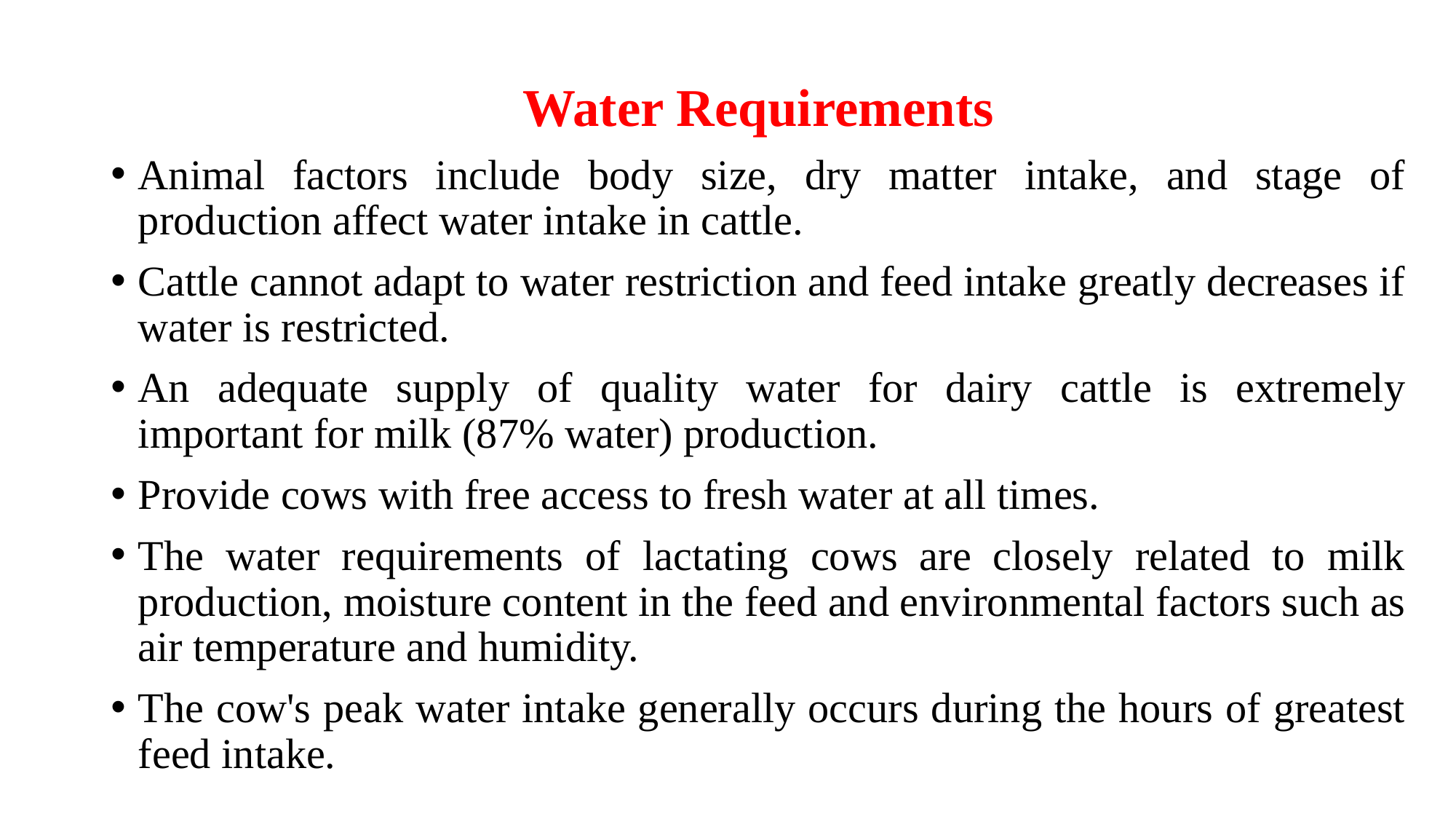

Water Requirements
Animal factors include body size, dry matter intake, and stage of production affect water intake in cattle.
Cattle cannot adapt to water restriction and feed intake greatly decreases if water is restricted.
An adequate supply of quality water for dairy cattle is extremely important for milk (87% water) production.
Provide cows with free access to fresh water at all times.
The water requirements of lactating cows are closely related to milk production, moisture content in the feed and environmental factors such as air temperature and humidity.
The cow's peak water intake generally occurs during the hours of greatest feed intake.